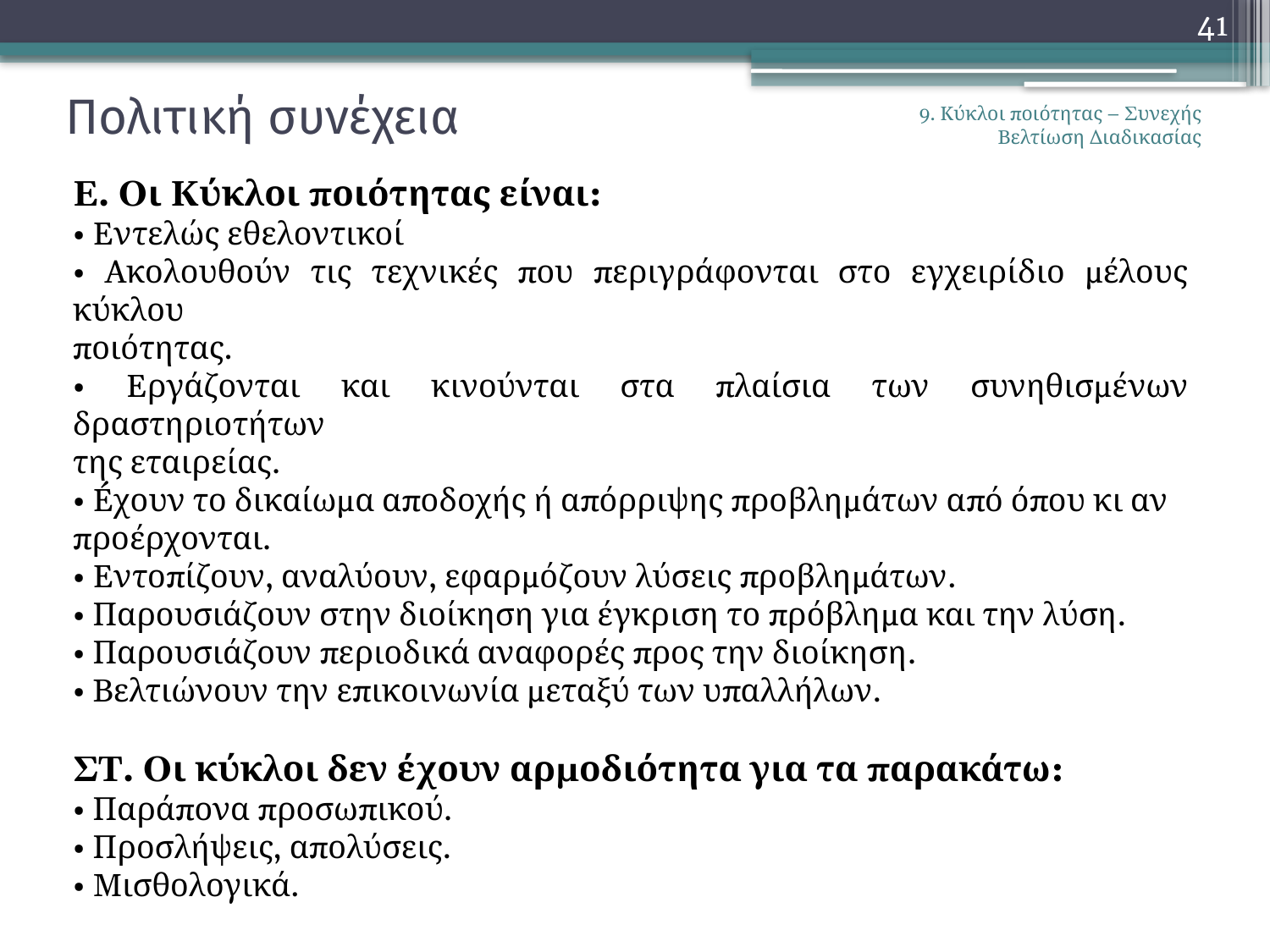

41
# Πολιτική συνέχεια
9. Κύκλοι ποιότητας – Συνεχής Βελτίωση Διαδικασίας
Ε. Οι Κύκλοι ποιότητας είναι:
• Εντελώς εθελοντικοί
• Ακολουθούν τις τεχνικές που περιγράφονται στο εγχειρίδιο μέλους κύκλου
ποιότητας.
• Εργάζονται και κινούνται στα πλαίσια των συνηθισμένων δραστηριοτήτων
της εταιρείας.
• Έχουν το δικαίωμα αποδοχής ή απόρριψης προβλημάτων από όπου κι αν
προέρχονται.
• Εντοπίζουν, αναλύουν, εφαρμόζουν λύσεις προβλημάτων.
• Παρουσιάζουν στην διοίκηση για έγκριση το πρόβλημα και την λύση.
• Παρουσιάζουν περιοδικά αναφορές προς την διοίκηση.
• Βελτιώνουν την επικοινωνία μεταξύ των υπαλλήλων.

ΣΤ. Οι κύκλοι δεν έχουν αρμοδιότητα για τα παρακάτω:
• Παράπονα προσωπικού.
• Προσλήψεις, απολύσεις.
• Μισθολογικά.